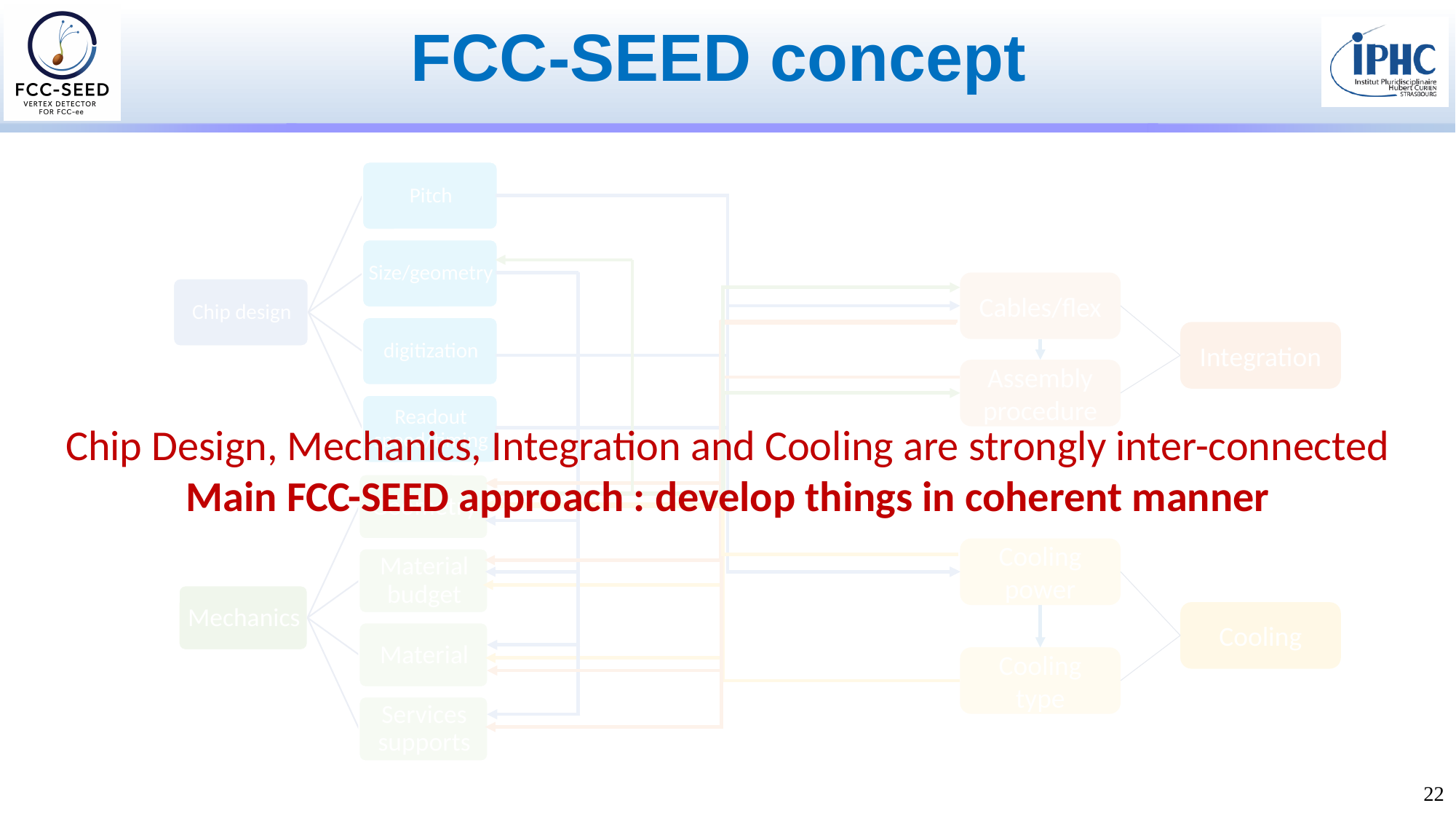

# FCC-SEED concept
Chip Design, Mechanics, Integration and Cooling are strongly inter-connected
Main FCC-SEED approach : develop things in coherent manner
Chip design

Pitch

Size/geometry

digitization

Readout speed/timing
Cables/flex
Integration
Assembly procedure
Mechanics

Geometry

Material budget

Material

Services supports
Cooling power
Cooling
Cooling type
22